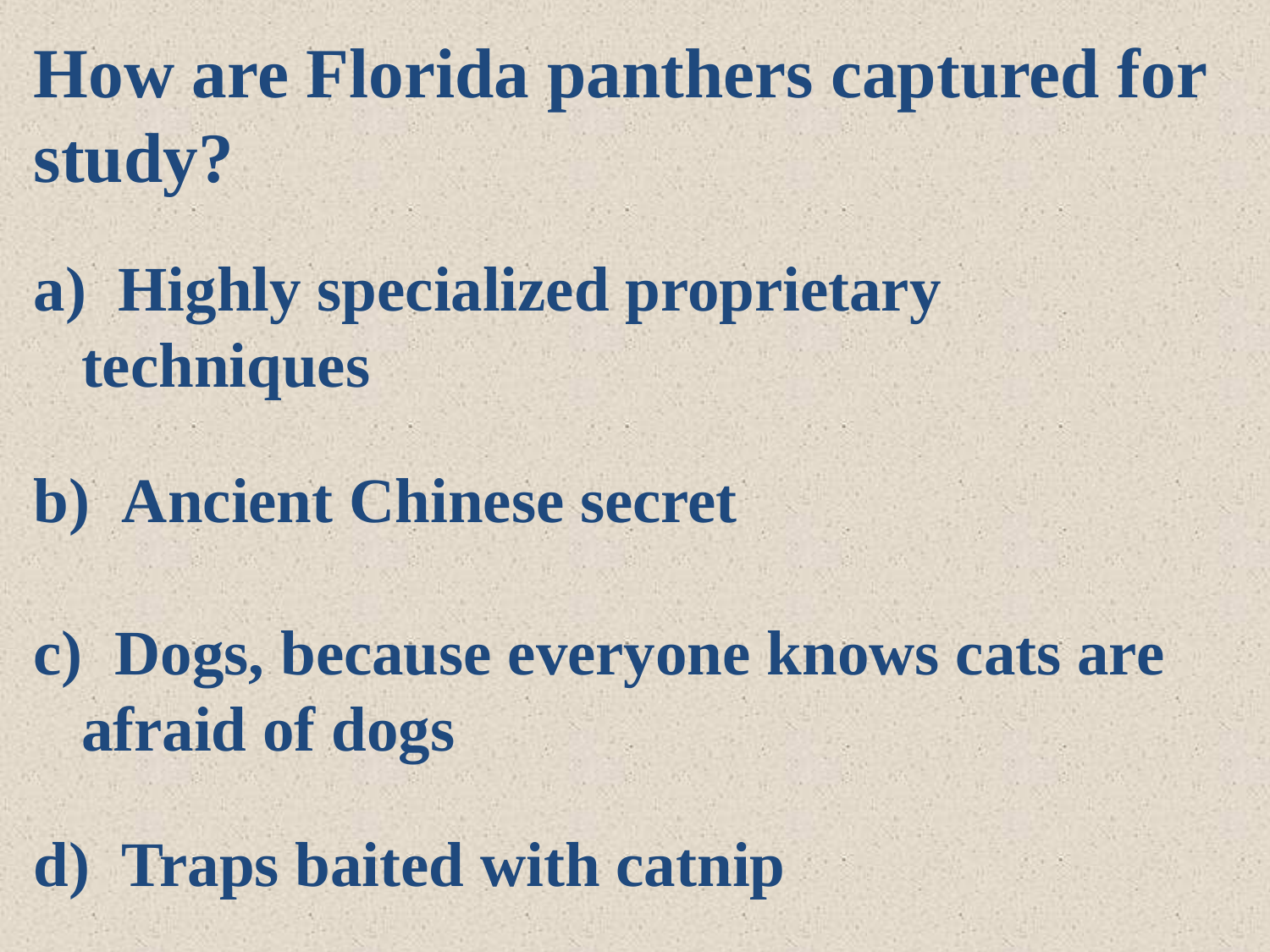

How are Florida panthers captured for study?

  Highly specialized proprietary techniques

  Ancient Chinese secret

  Dogs, because everyone knows cats are afraid of dogs

  Traps baited with catnip